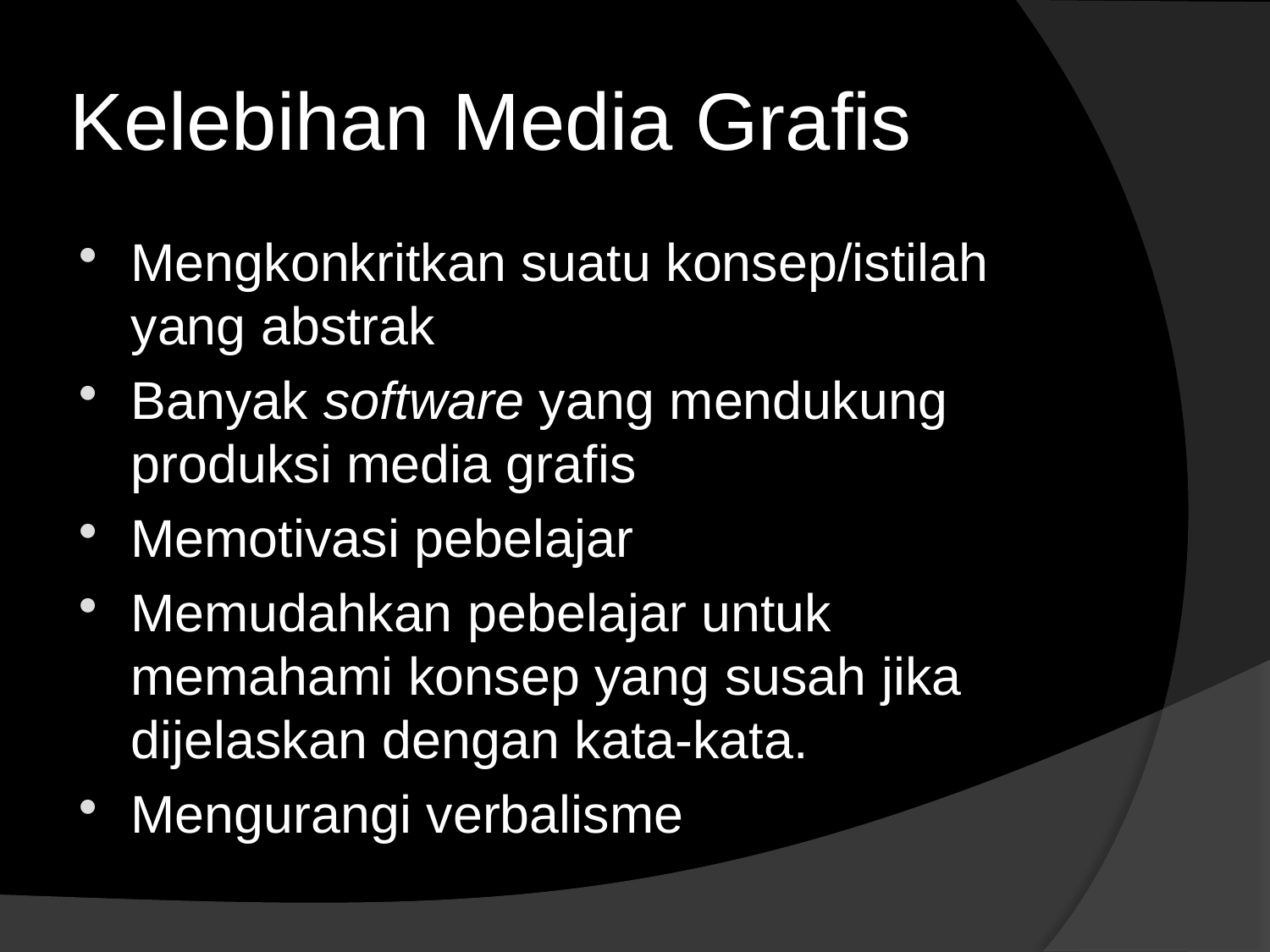

# Kelebihan Media Grafis
Mengkonkritkan suatu konsep/istilah yang abstrak
Banyak software yang mendukung produksi media grafis
Memotivasi pebelajar
Memudahkan pebelajar untuk memahami konsep yang susah jika dijelaskan dengan kata-kata.
Mengurangi verbalisme